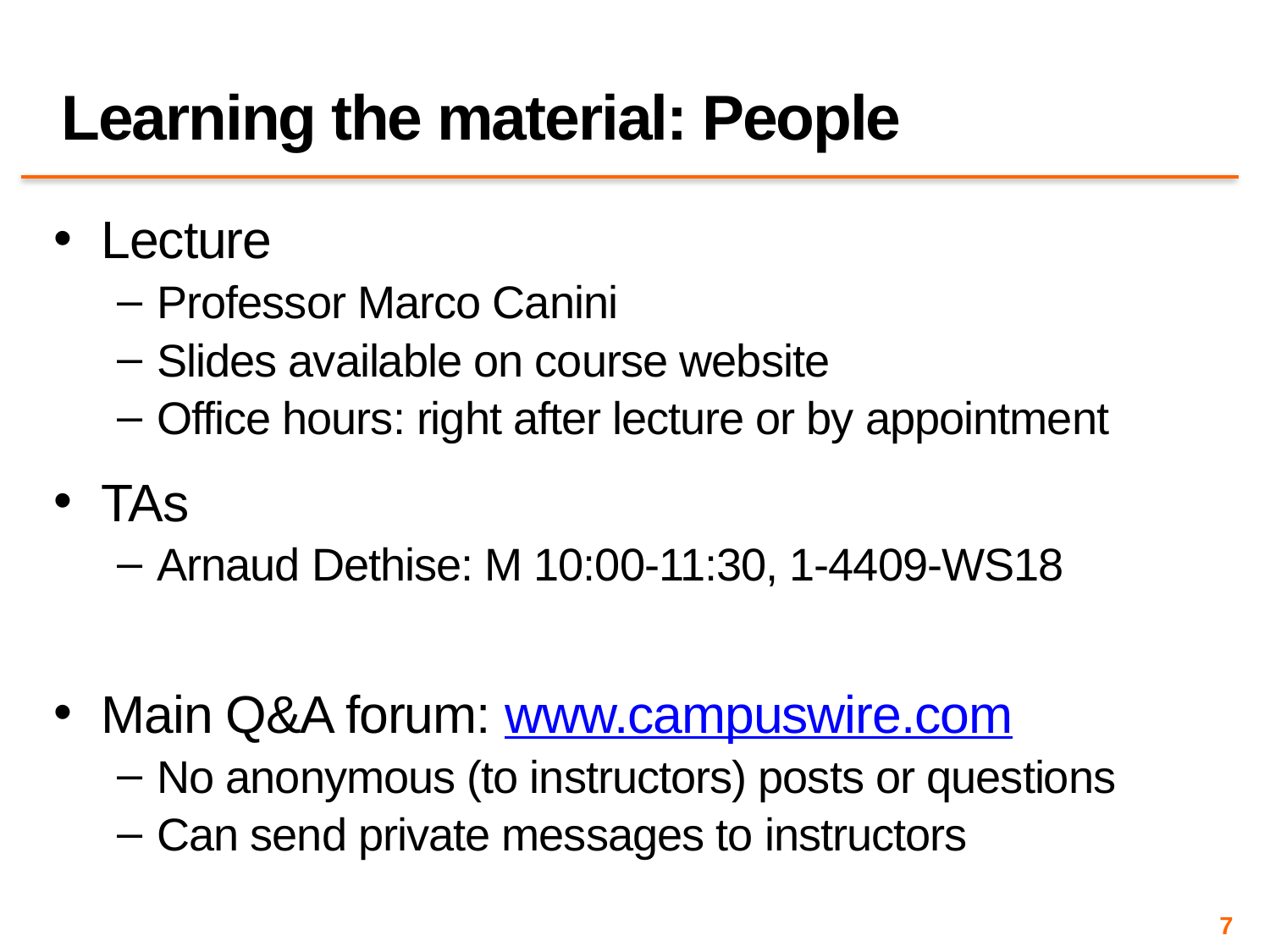

# Learning the material: People
Lecture
Professor Marco Canini
Slides available on course website
Office hours: right after lecture or by appointment
TAs
Arnaud Dethise: M 10:00-11:30, 1-4409-WS18

Main Q&A forum: www.campuswire.com
No anonymous (to instructors) posts or questions
Can send private messages to instructors
7